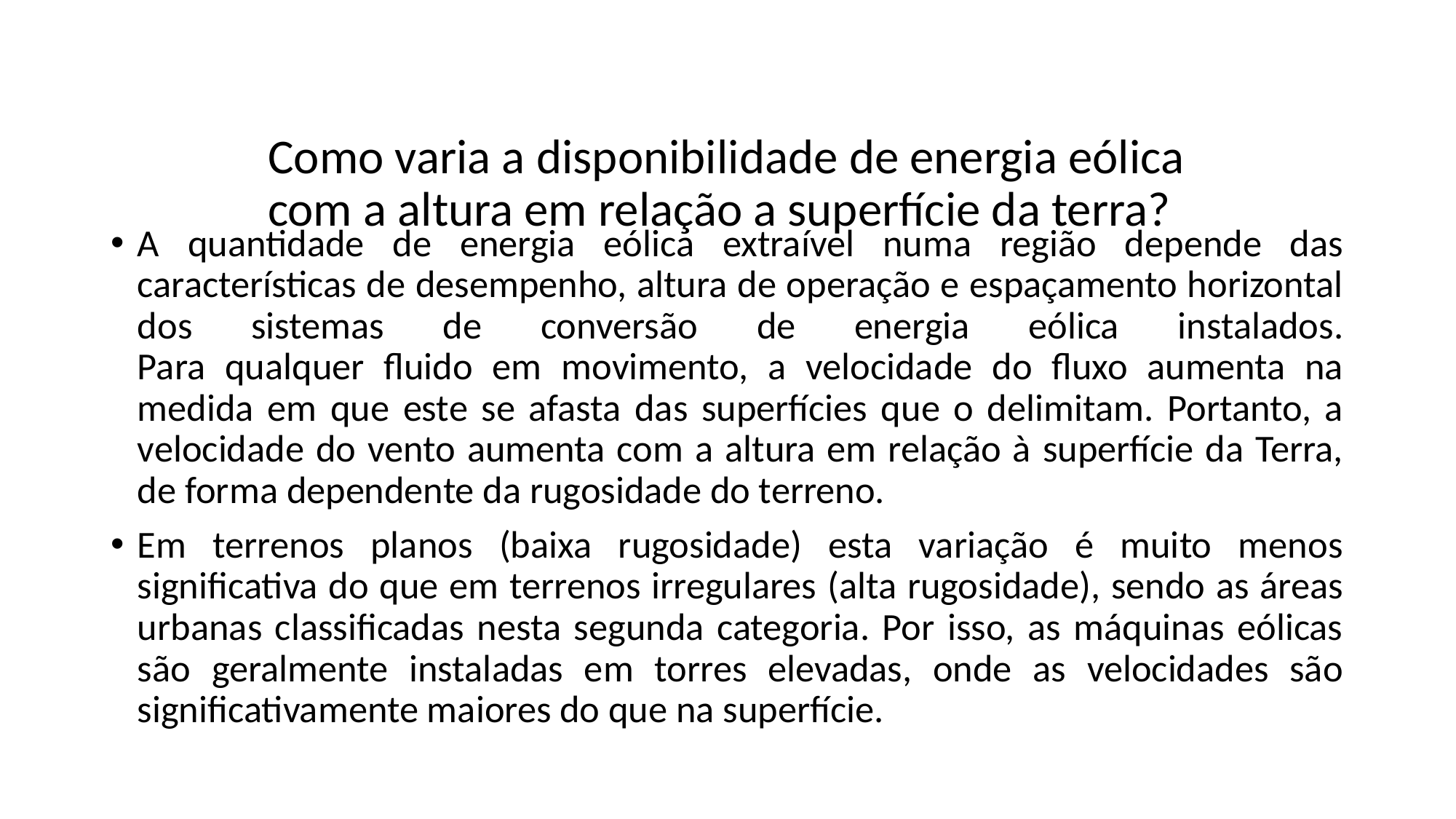

# Como varia a disponibilidade de energia eólica com a altura em relação a superfície da terra?
A quantidade de energia eólica extraível numa região depende das características de desempenho, altura de operação e espaçamento horizontal dos sistemas de conversão de energia eólica instalados.
Para qualquer fluido em movimento, a velocidade do fluxo aumenta na medida em que este se afasta das superfícies que o delimitam. Portanto, a velocidade do vento aumenta com a altura em relação à superfície da Terra, de forma dependente da rugosidade do terreno.
Em terrenos planos (baixa rugosidade) esta variação é muito menos significativa do que em terrenos irregulares (alta rugosidade), sendo as áreas urbanas classificadas nesta segunda categoria. Por isso, as máquinas eólicas são geralmente instaladas em torres elevadas, onde as velocidades são significativamente maiores do que na superfície.